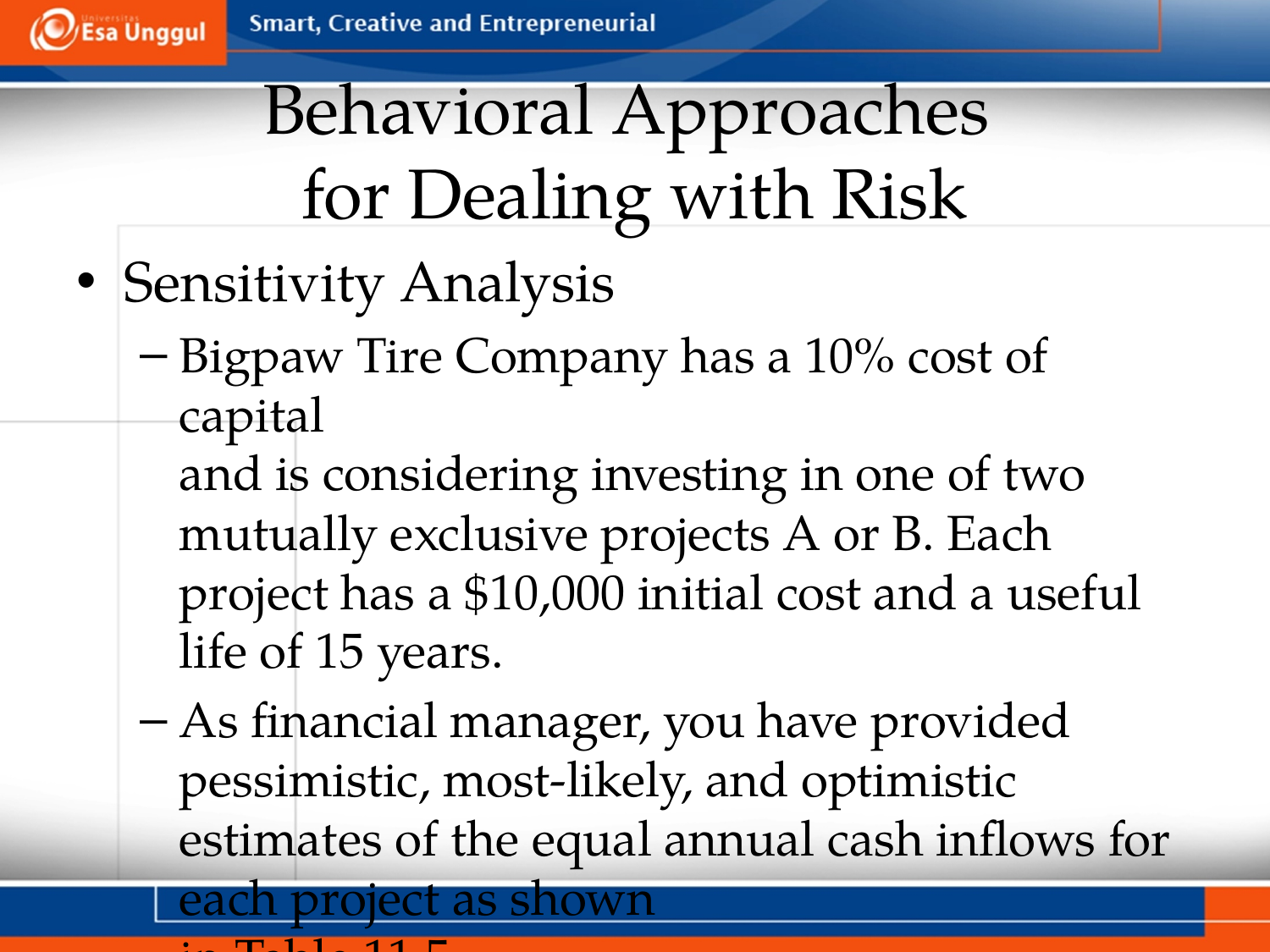

# Behavioral Approaches for Dealing with Risk
Sensitivity Analysis
Bigpaw Tire Company has a 10% cost of capital
and is considering investing in one of two mutually exclusive projects A or B. Each project has a $10,000 initial cost and a useful life of 15 years.
As financial manager, you have provided pessimistic, most-likely, and optimistic estimates of the equal annual cash inflows for each project as shown
in Table 11.5.